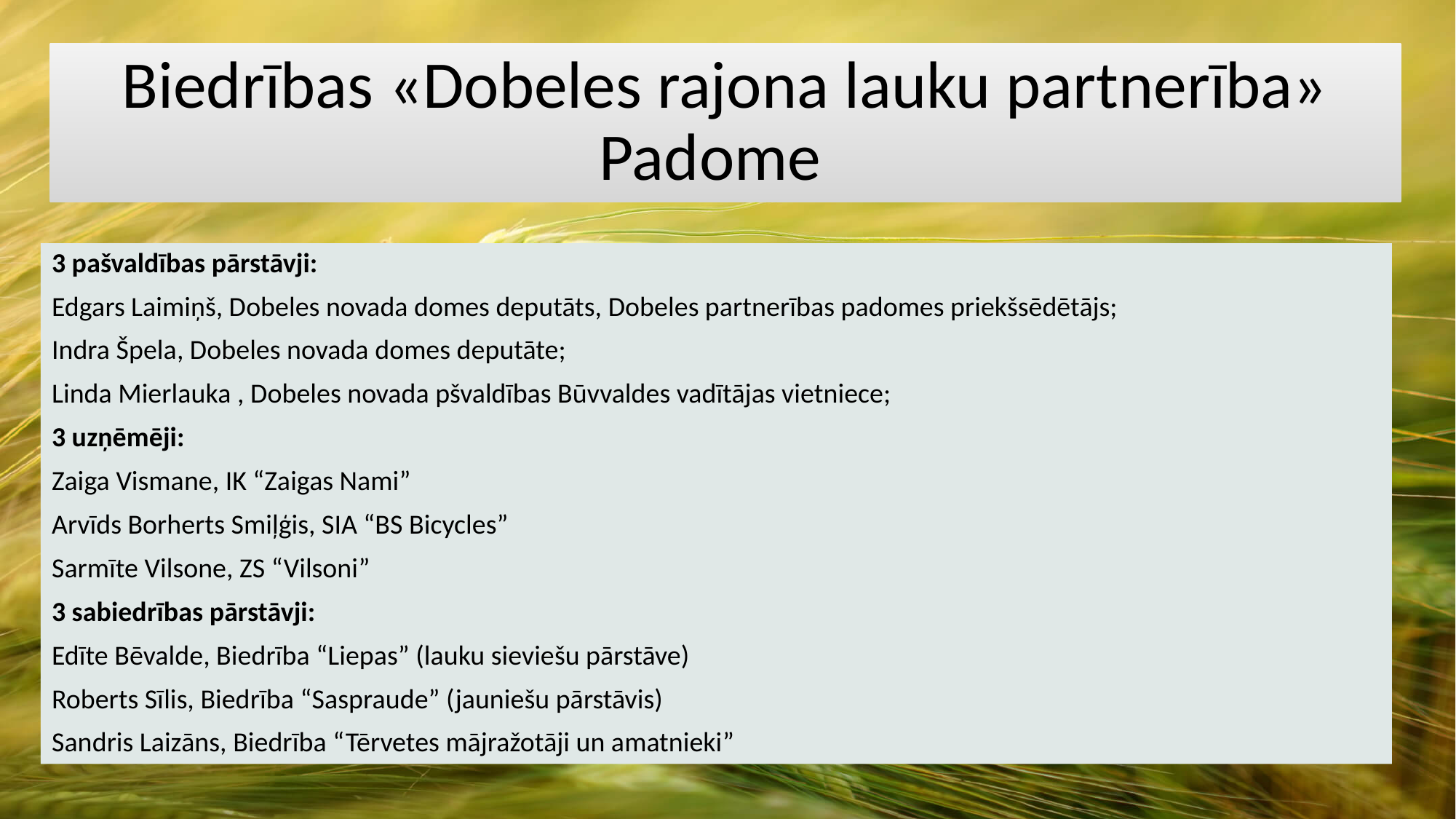

# Biedrības «Dobeles rajona lauku partnerība» Padome
3 pašvaldības pārstāvji:
Edgars Laimiņš, Dobeles novada domes deputāts, Dobeles partnerības padomes priekšsēdētājs;
Indra Špela, Dobeles novada domes deputāte;
Linda Mierlauka , Dobeles novada pšvaldības Būvvaldes vadītājas vietniece;
3 uzņēmēji:
Zaiga Vismane, IK “Zaigas Nami”
Arvīds Borherts Smiļģis, SIA “BS Bicycles”
Sarmīte Vilsone, ZS “Vilsoni”
3 sabiedrības pārstāvji:
Edīte Bēvalde, Biedrība “Liepas” (lauku sieviešu pārstāve)
Roberts Sīlis, Biedrība “Saspraude” (jauniešu pārstāvis)
Sandris Laizāns, Biedrība “Tērvetes mājražotāji un amatnieki”